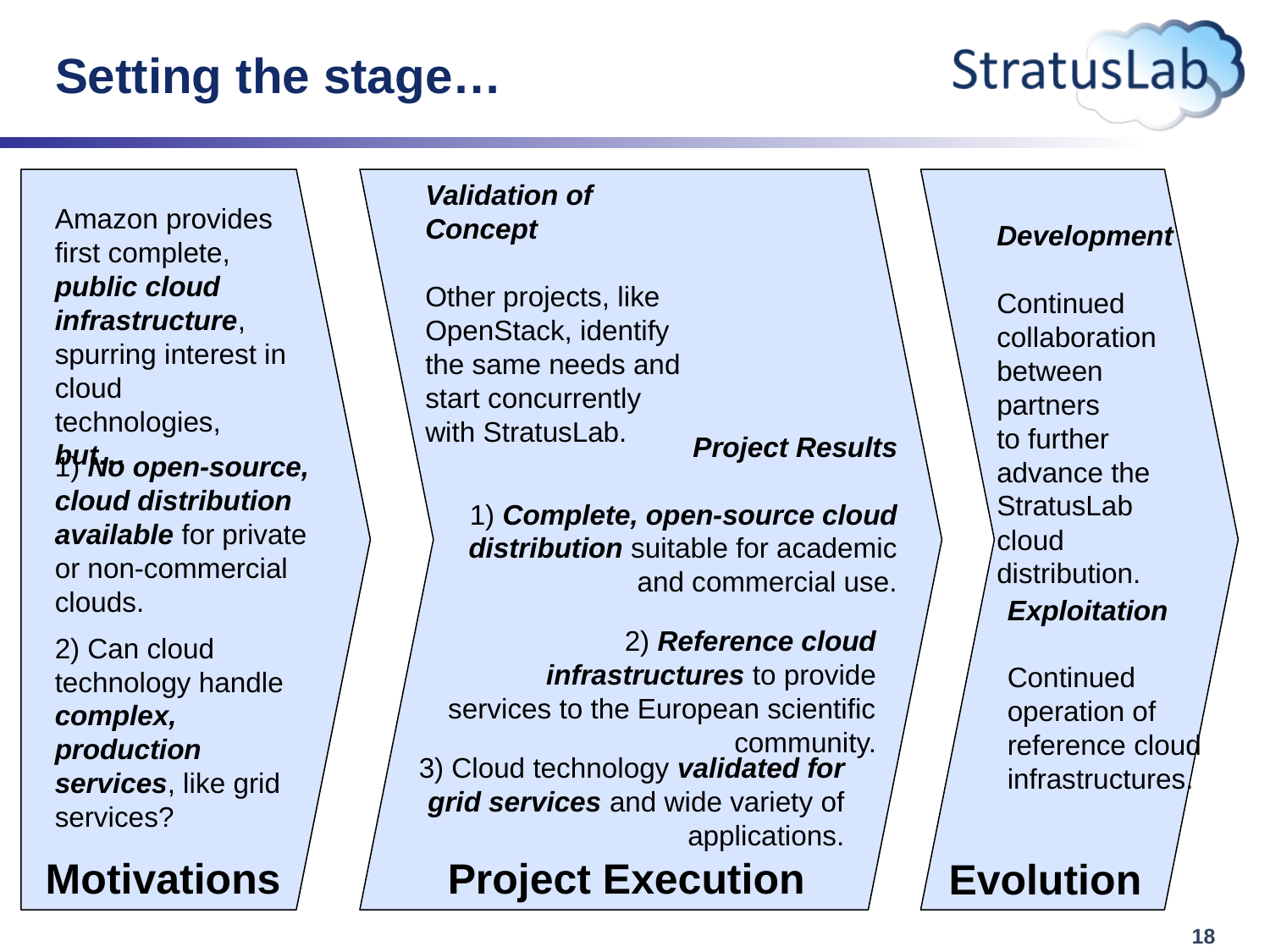

# Setting the stage…

Amazon provides first complete, public cloud infrastructure, spurring interest in cloud technologies, but…
1) No open-source, cloud distribution available for private or non-commercial clouds.
2) Can cloud technology handle complex, production services, like grid services?
Motivations

Project Execution

Evolution
Validation of Concept

Other projects, like OpenStack, identify the same needs and start concurrently with StratusLab.
Development

Continued collaboration between partners
to further advance the StratusLab cloud distribution.
Project Results

1) Complete, open-source cloud distribution suitable for academic and commercial use.
2) Reference cloud infrastructures to provide services to the European scientific community.
3) Cloud technology validated for grid services and wide variety of applications.
Exploitation

Continued operation of reference cloud infrastructures.